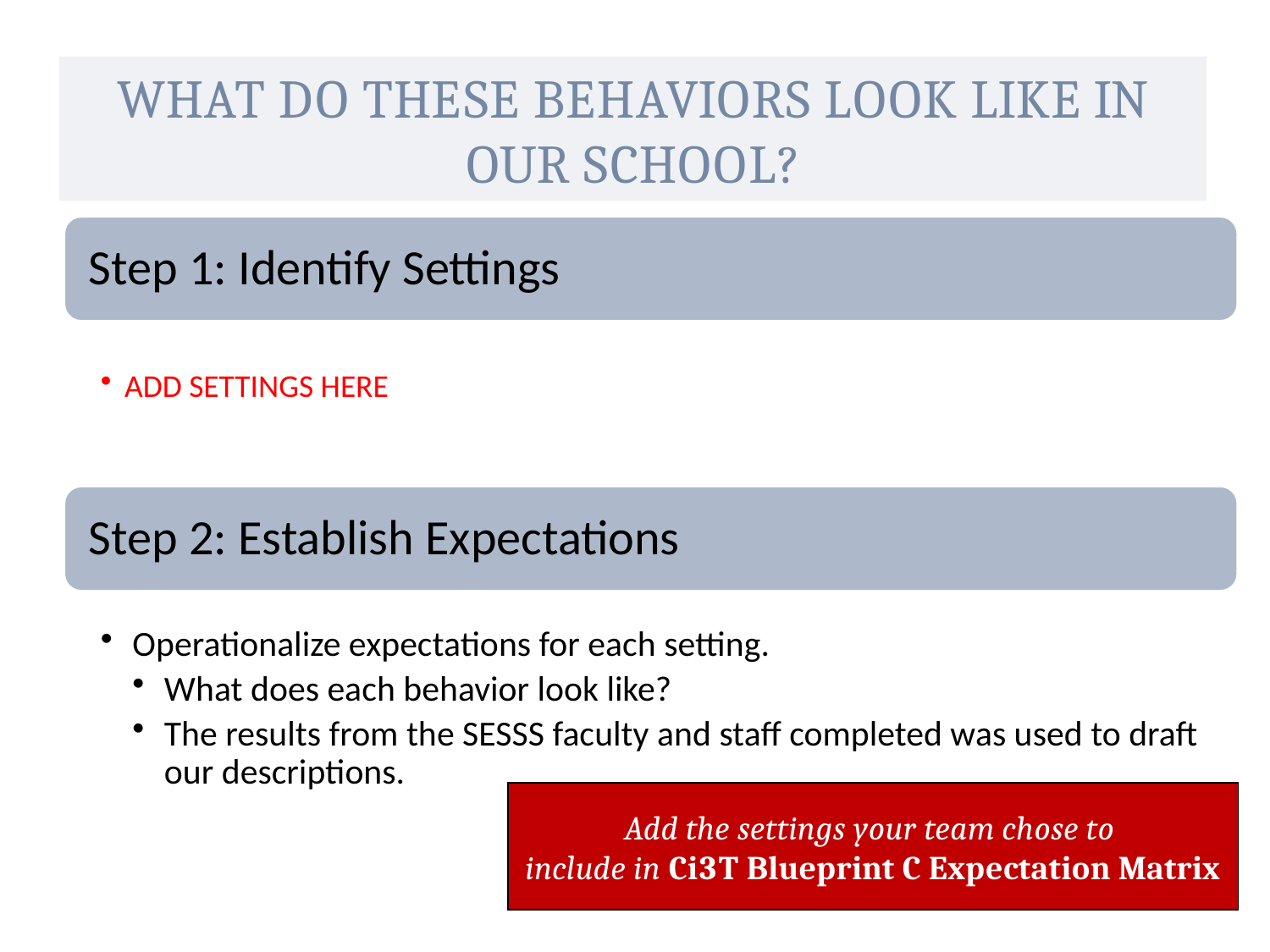

# What do these behaviors look like in our school?
Step 1: Identify Settings
ADD SETTINGS HERE
Step 2: Establish Expectations
Operationalize expectations for each setting.
What does each behavior look like?
The results from the SESSS faculty and staff completed was used to draft our descriptions.

Add the settings your team chose to
include in Ci3T Blueprint C Expectation Matrix